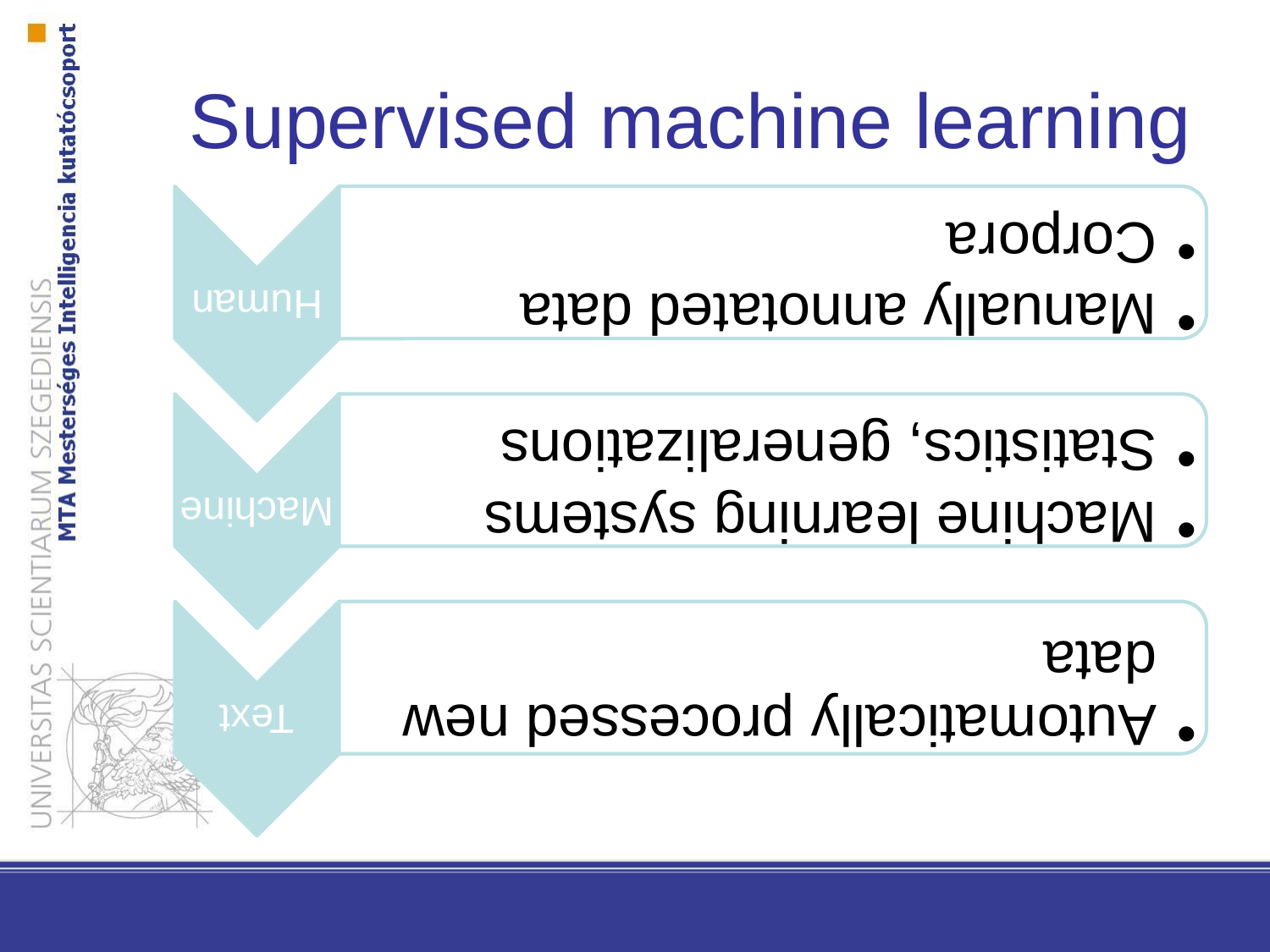

# Supervised machine learning
Human
Manually annotated data
Corpora
Machine
Machine learning systems
Statistics, generalizations
Text
Automatically processed new data